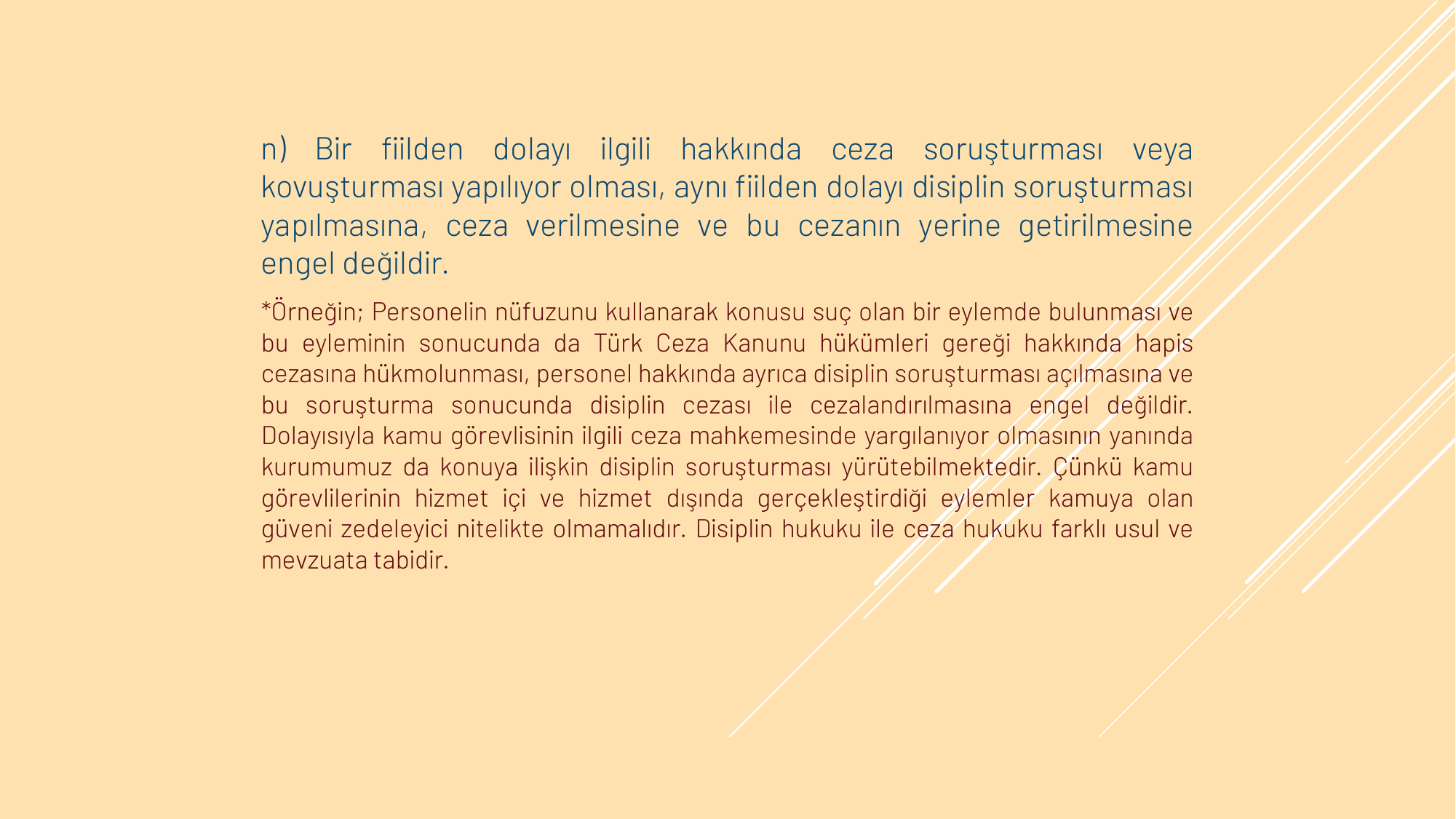

n) Bir fiilden dolayı ilgili hakkında ceza soruşturması veya kovuşturması yapılıyor olması, aynı fiilden dolayı disiplin soruşturması yapılmasına, ceza verilmesine ve bu cezanın yerine getirilmesine engel değildir.
*Örneğin; Personelin nüfuzunu kullanarak konusu suç olan bir eylemde bulunması ve bu eyleminin sonucunda da Türk Ceza Kanunu hükümleri gereği hakkında hapis cezasına hükmolunması, personel hakkında ayrıca disiplin soruşturması açılmasına ve bu soruşturma sonucunda disiplin cezası ile cezalandırılmasına engel değildir. Dolayısıyla kamu görevlisinin ilgili ceza mahkemesinde yargılanıyor olmasının yanında kurumumuz da konuya ilişkin disiplin soruşturması yürütebilmektedir. Çünkü kamu görevlilerinin hizmet içi ve hizmet dışında gerçekleştirdiği eylemler kamuya olan güveni zedeleyici nitelikte olmamalıdır. Disiplin hukuku ile ceza hukuku farklı usul ve mevzuata tabidir.